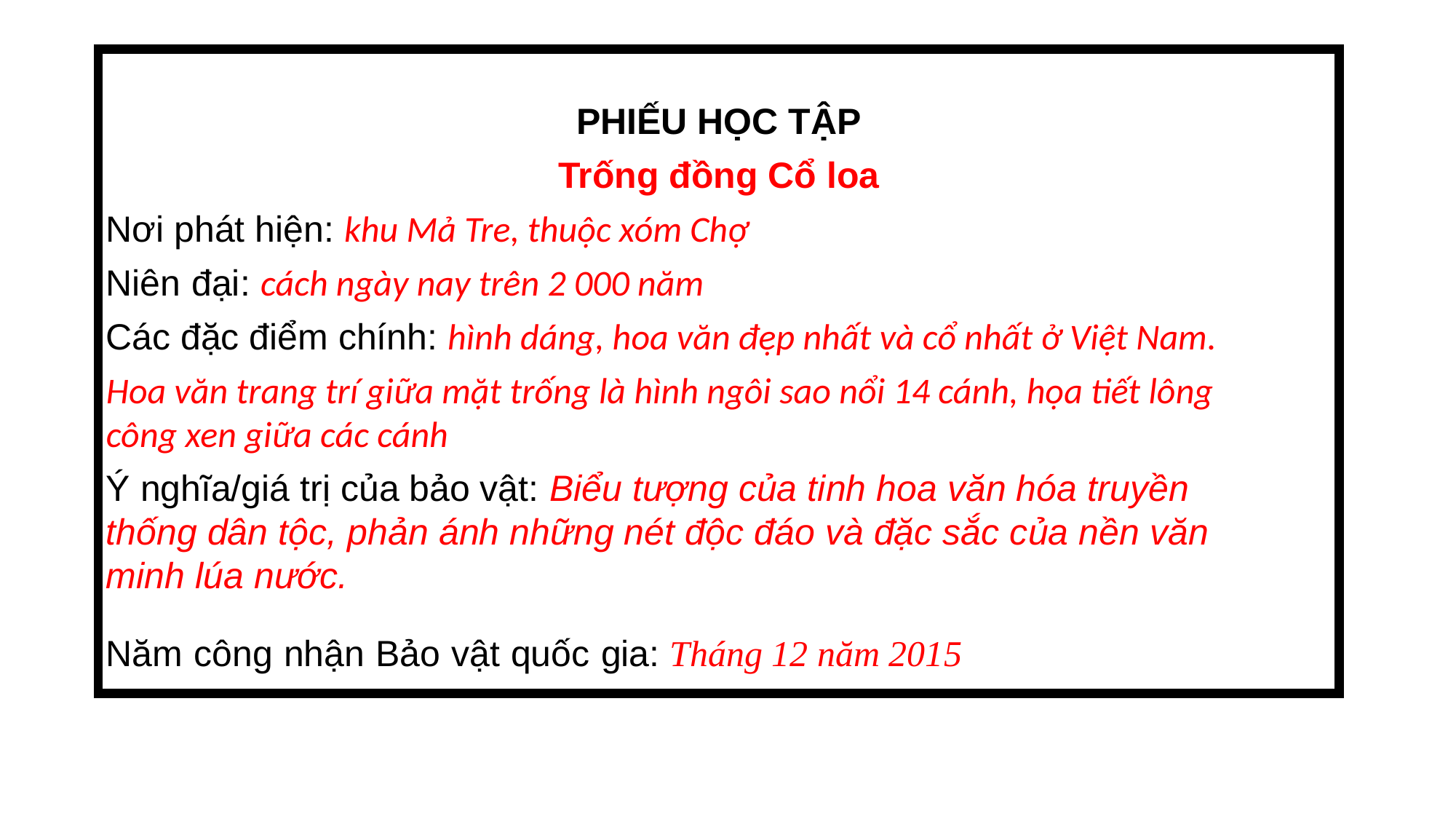

PHIẾU HỌC TẬP
Trống đồng Cổ loa
Nơi phát hiện: khu Mả Tre, thuộc xóm Chợ
Niên đại: cách ngày nay trên 2 000 năm
Các đặc điểm chính: hình dáng, hoa văn đẹp nhất và cổ nhất ở Việt Nam.
Hoa văn trang trí giữa mặt trống là hình ngôi sao nổi 14 cánh, họa tiết lông công xen giữa các cánh
Ý nghĩa/giá trị của bảo vật: Biểu tượng của tinh hoa văn hóa truyền thống dân tộc, phản ánh những nét độc đáo và đặc sắc của nền văn minh lúa nước.
Năm công nhận Bảo vật quốc gia: Tháng 12 năm 2015